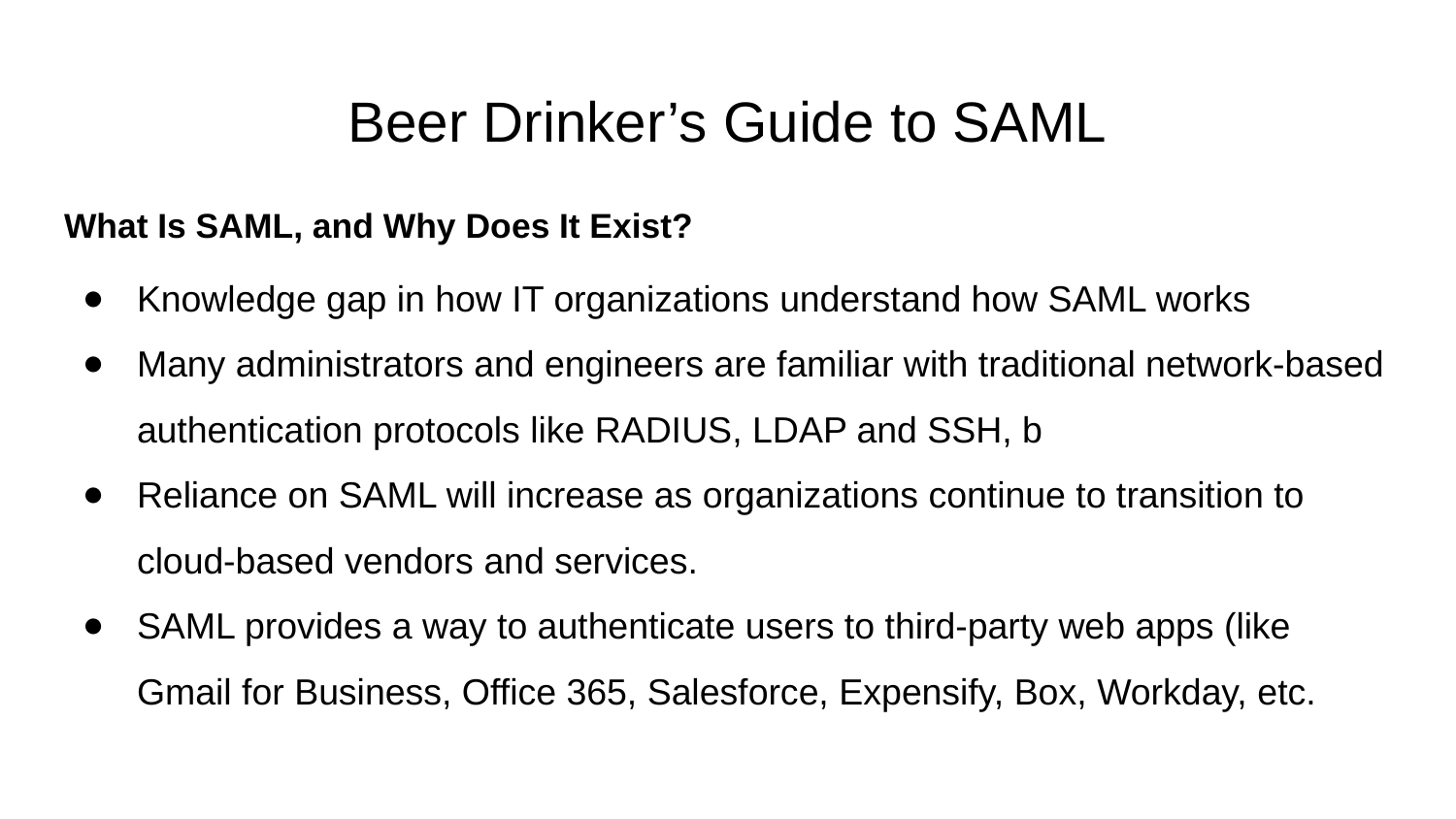

# Beer Drinker’s Guide to SAML
What Is SAML, and Why Does It Exist?
Knowledge gap in how IT organizations understand how SAML works
Many administrators and engineers are familiar with traditional network-based authentication protocols like RADIUS, LDAP and SSH, b
Reliance on SAML will increase as organizations continue to transition to cloud-based vendors and services.
SAML provides a way to authenticate users to third-party web apps (like Gmail for Business, Office 365, Salesforce, Expensify, Box, Workday, etc.